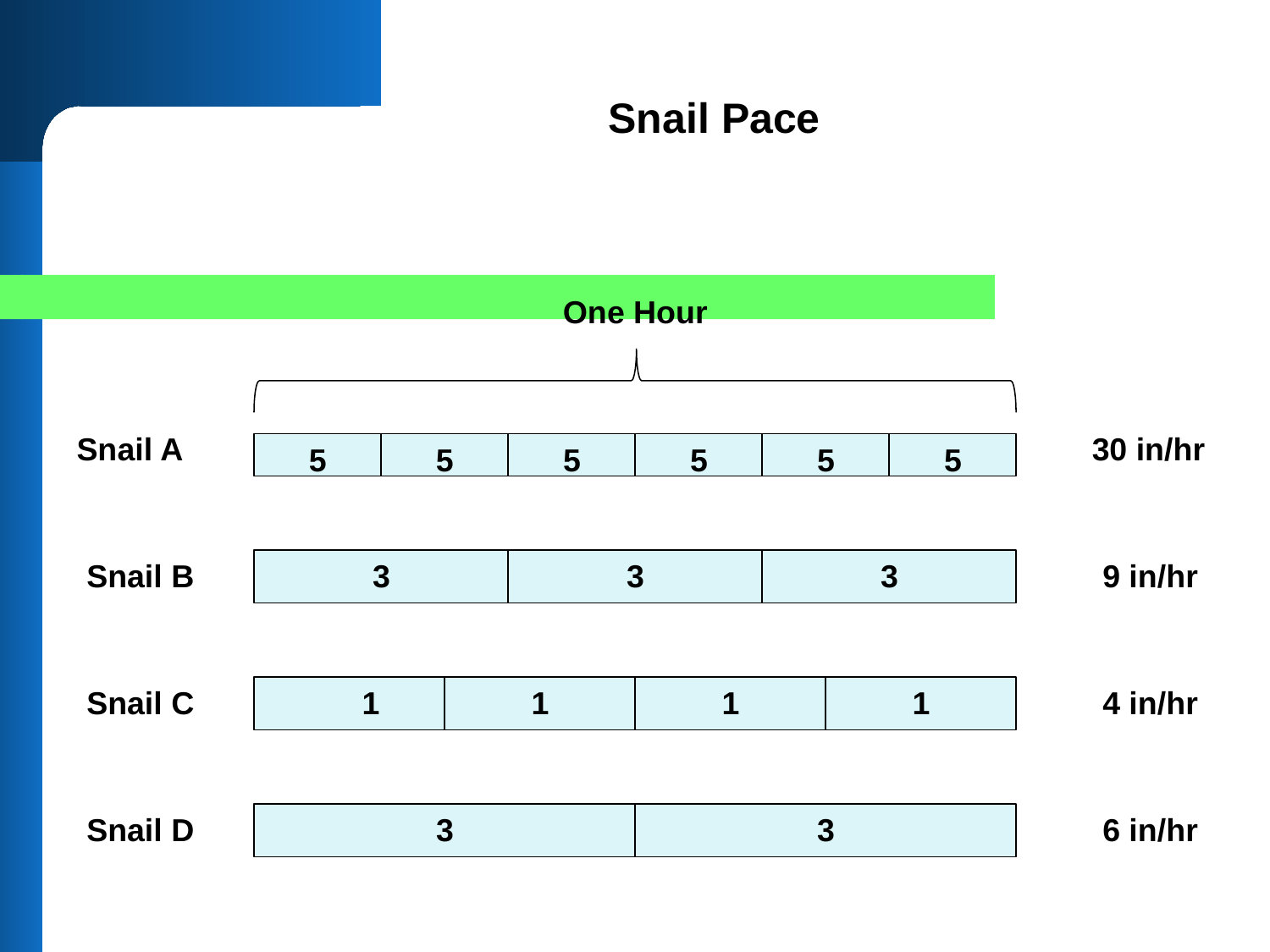

Snail Pace
One Hour
Snail A
30 in/hr

5

5

5

5

5

5
Snail B

3
3
3
9 in/hr
Snail C

1
1
1
1
4 in/hr
Snail D

3
3
6 in/hr